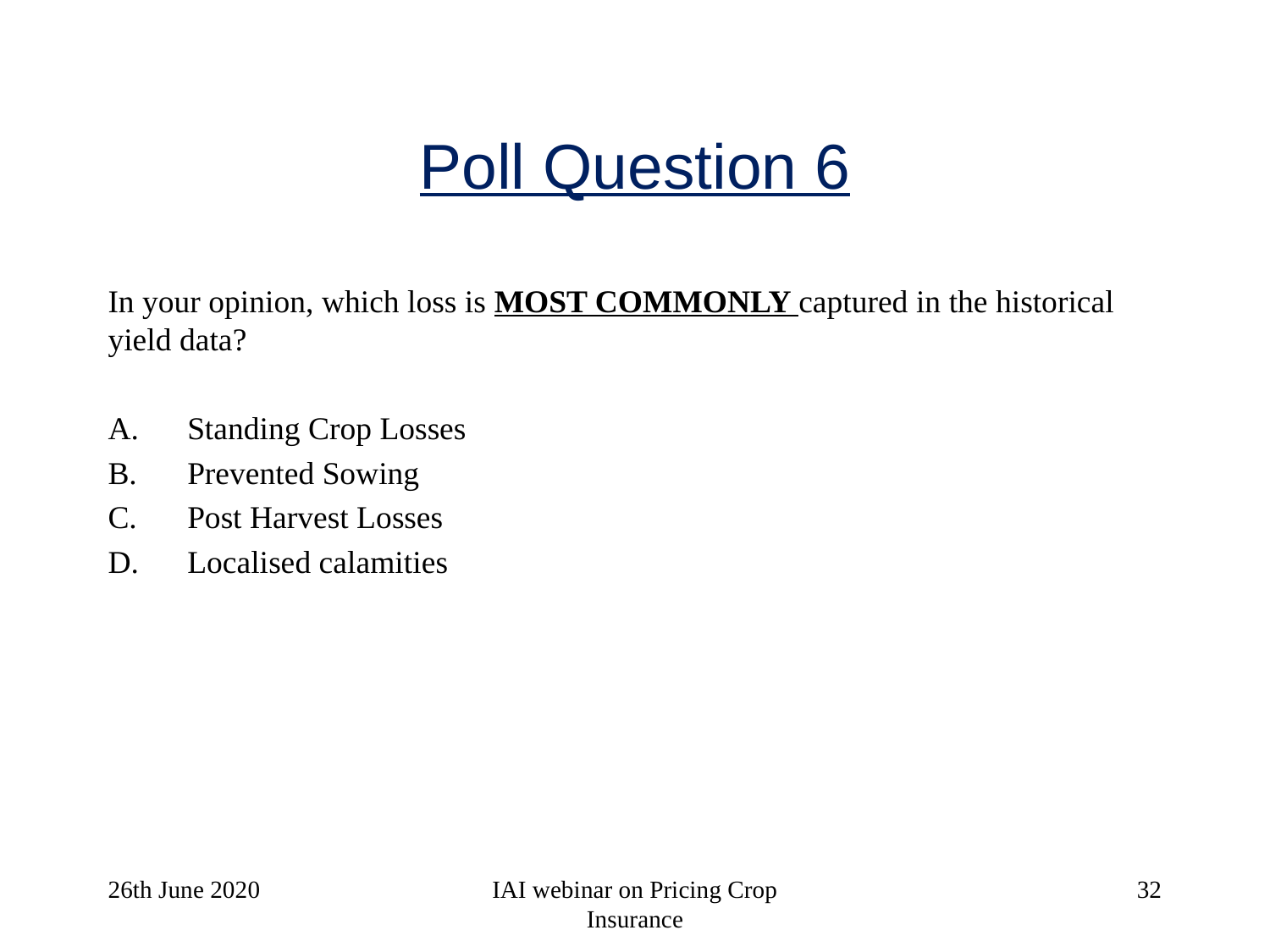

# Poll Question 6
In your opinion, which loss is MOST COMMONLY captured in the historical yield data?

Standing Crop Losses
Prevented Sowing
Post Harvest Losses
Localised calamities

26th June 2020
IAI webinar on Pricing Crop Insurance
32